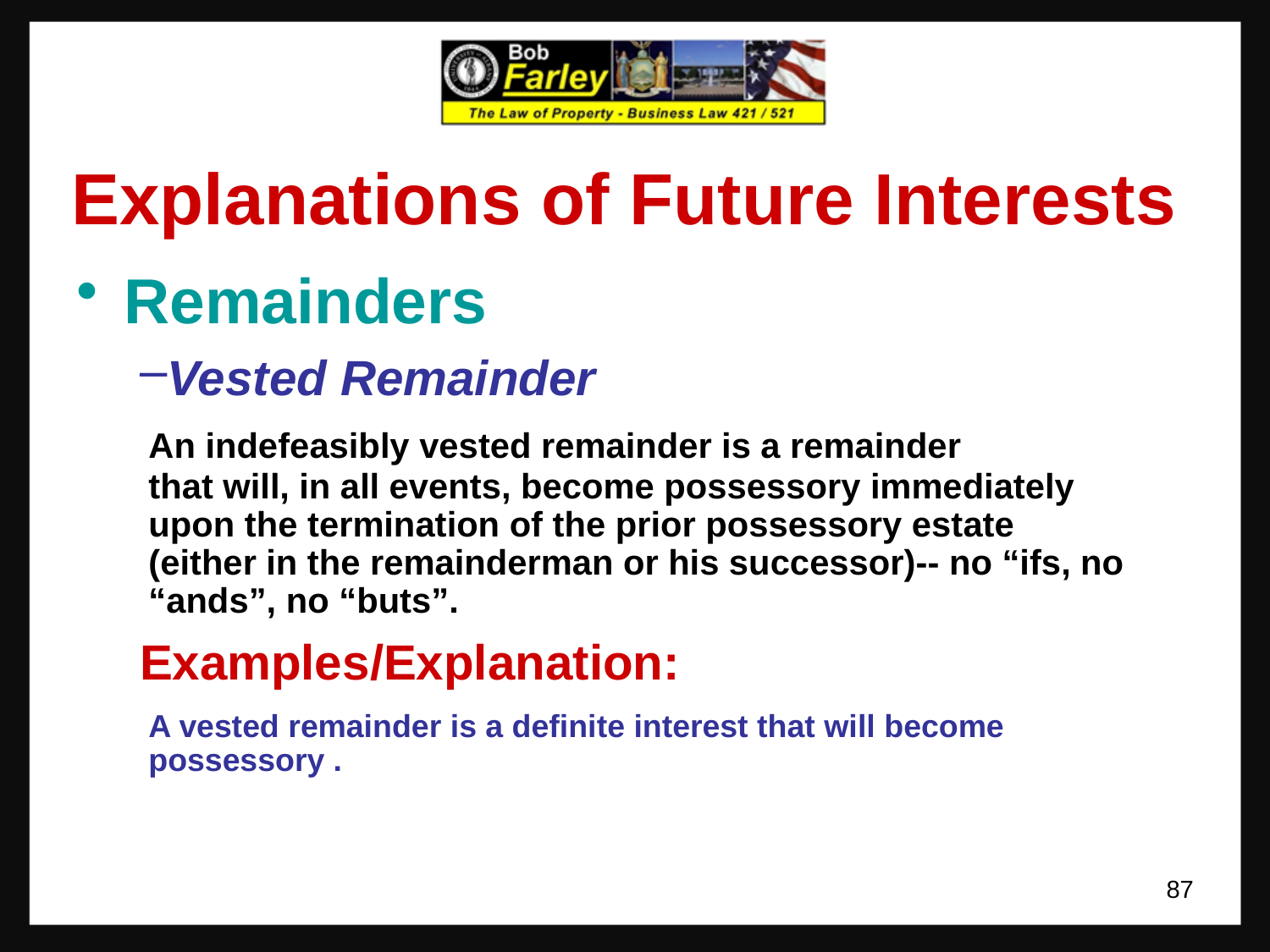

# Explanations of Future Interests
Remainders
Vested Remainder
	An indefeasibly vested remainder is a remainder                that will, in all events, become possessory immediately upon the termination of the prior possessory estate      (either in the remainderman or his successor)-- no “ifs, no “ands”, no “buts”.
Examples/Explanation:
	A vested remainder is a definite interest that will become possessory .
87